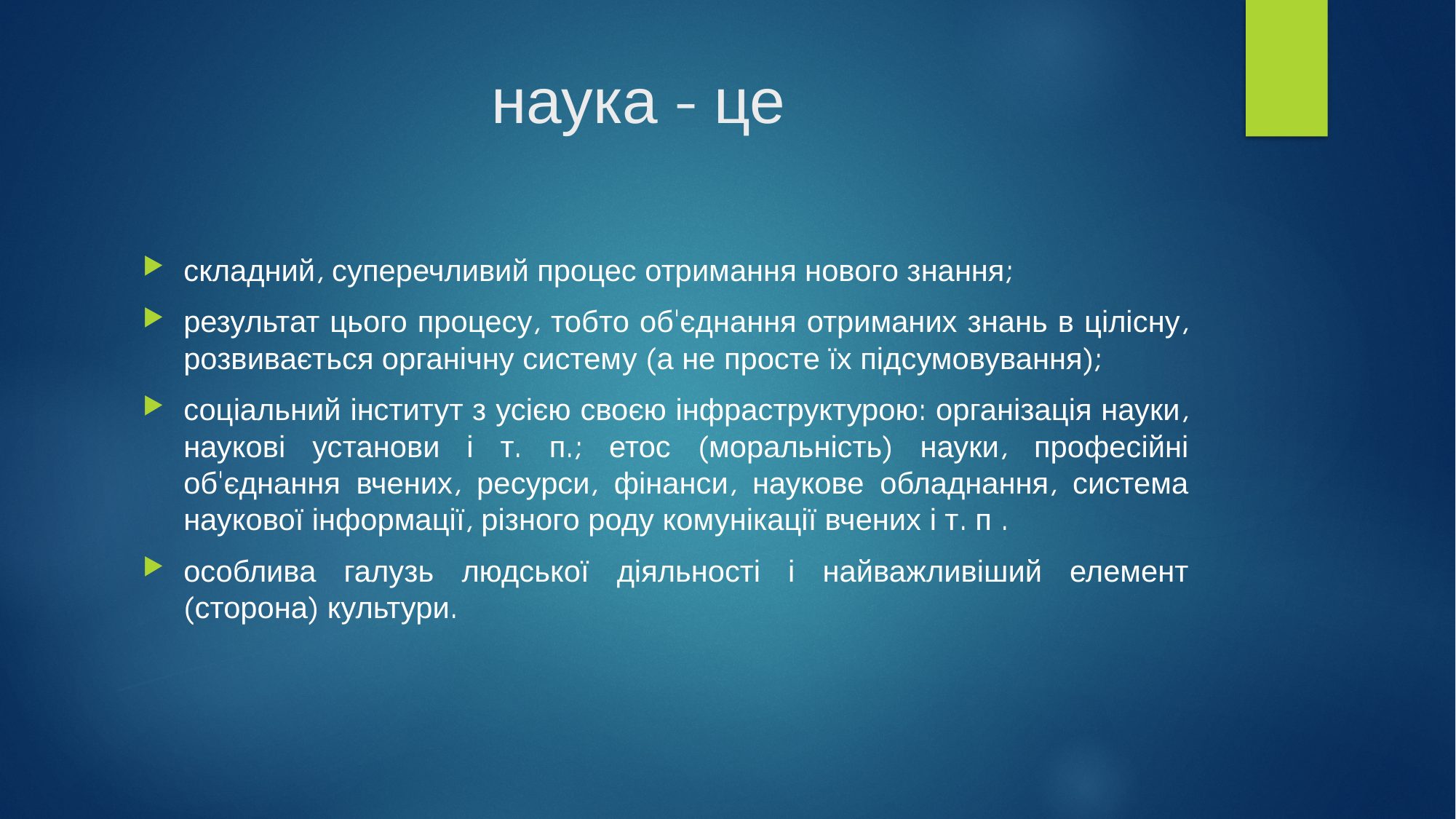

# наука - це
складний, суперечливий процес отримання нового знання;
результат цього процесу, тобто об'єднання отриманих знань в цілісну, розвивається органічну систему (а не просте їх підсумовування);
соціальний інститут з усією своєю інфраструктурою: організація науки, наукові установи і т. п.; етос (моральність) науки, професійні об'єднання вчених, ресурси, фінанси, наукове обладнання, система наукової інформації, різного роду комунікації вчених і т. п .
особлива галузь людської діяльності і найважливіший елемент (сторона) культури.